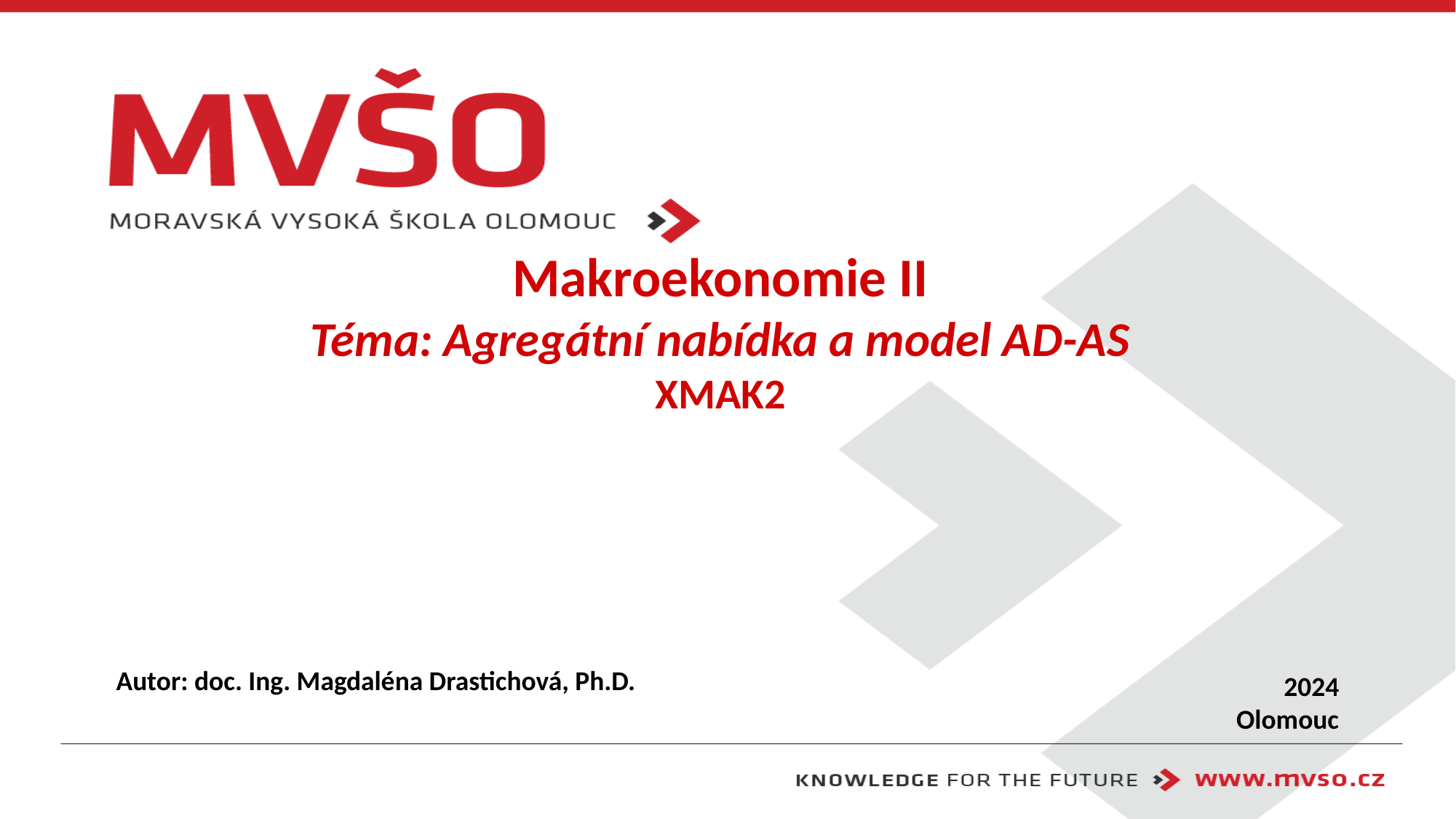

# Makroekonomie II Téma: Agregátní nabídka a model AD-AS XMAK2
Autor: doc. Ing. Magdaléna Drastichová, Ph.D.
2024
Olomouc